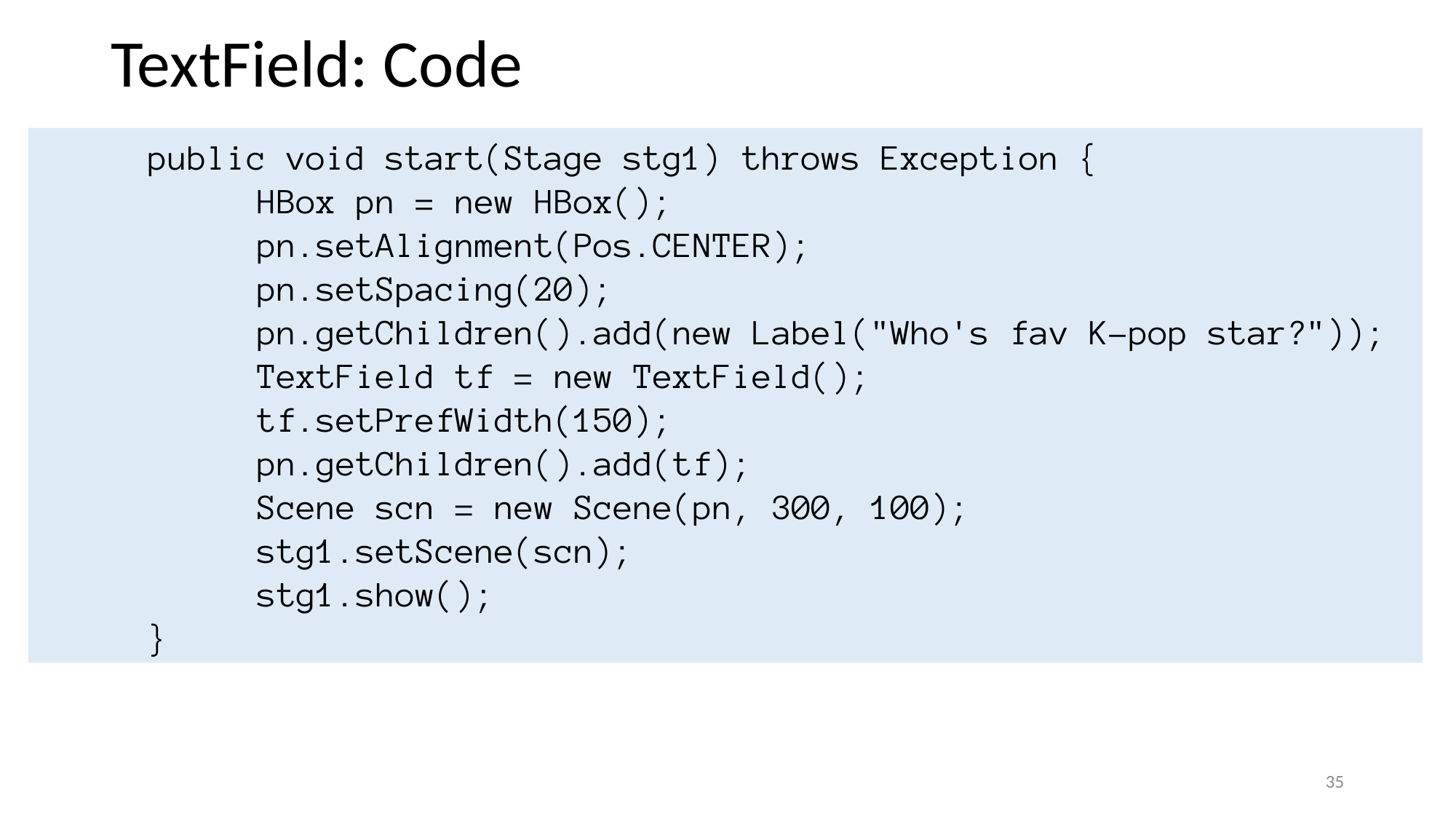

# TextField: Code
	public void start(Stage stg1) throws Exception {
		HBox pn = new HBox();
		pn.setAlignment(Pos.CENTER);
		pn.setSpacing(20);
		pn.getChildren().add(new Label("Who's fav K-pop star?"));
		TextField tf = new TextField();
		tf.setPrefWidth(150);
		pn.getChildren().add(tf);
		Scene scn = new Scene(pn, 300, 100);
		stg1.setScene(scn);
		stg1.show();
	}
35